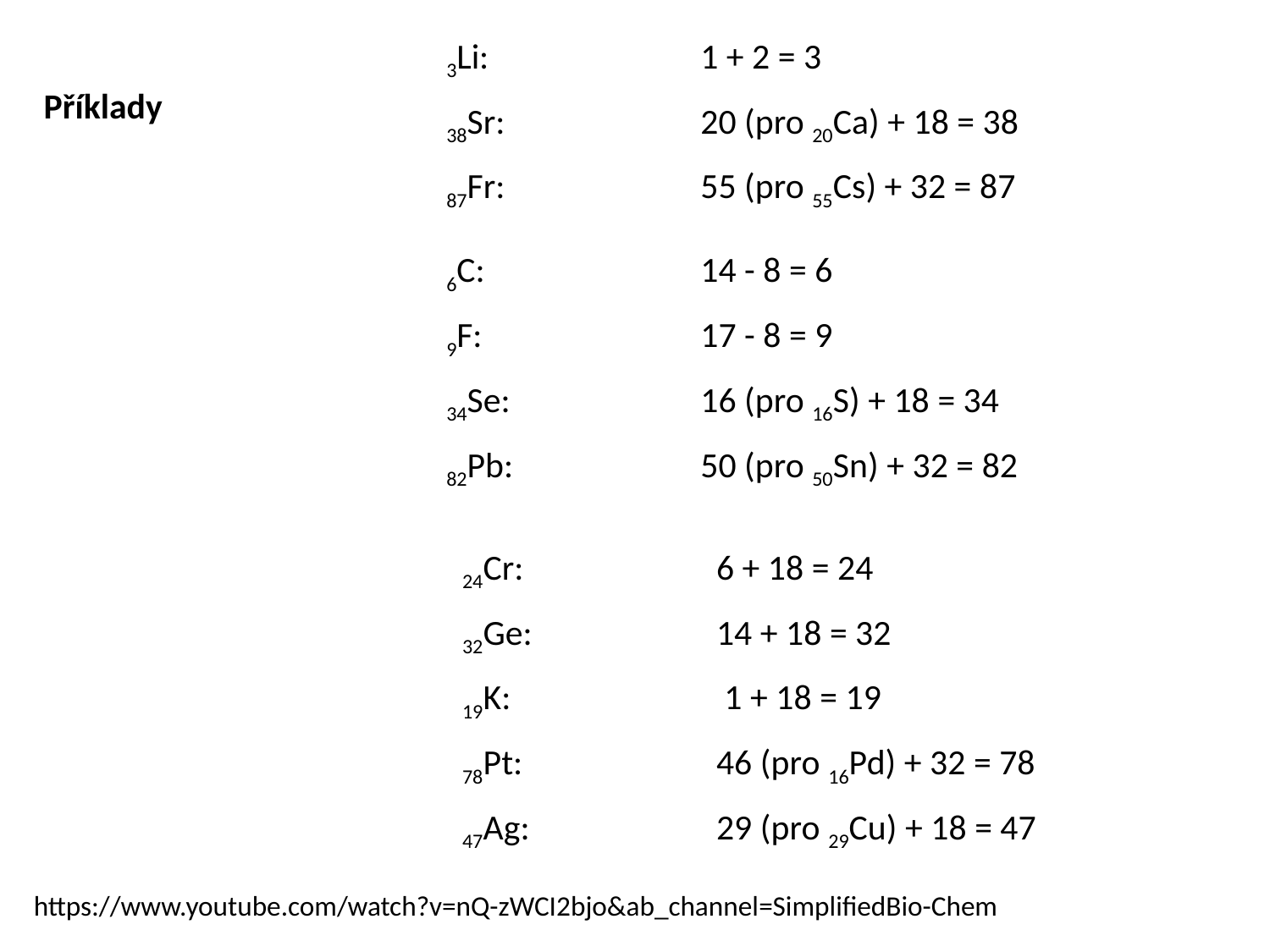

3Li:		1 + 2 = 3

38Sr:		20 (pro 20Ca) + 18 = 38

87Fr:		55 (pro 55Cs) + 32 = 87
Příklady
6C:		14 - 8 = 6

9F: 		17 - 8 = 9

34Se:		16 (pro 16S) + 18 = 34

82Pb:		50 (pro 50Sn) + 32 = 82
24Cr:		6 + 18 = 24

32Ge: 		14 + 18 = 32

19K: 		 1 + 18 = 19

78Pt:		46 (pro 16Pd) + 32 = 78

47Ag:		29 (pro 29Cu) + 18 = 47
https://www.youtube.com/watch?v=nQ-zWCI2bjo&ab_channel=SimplifiedBio-Chem